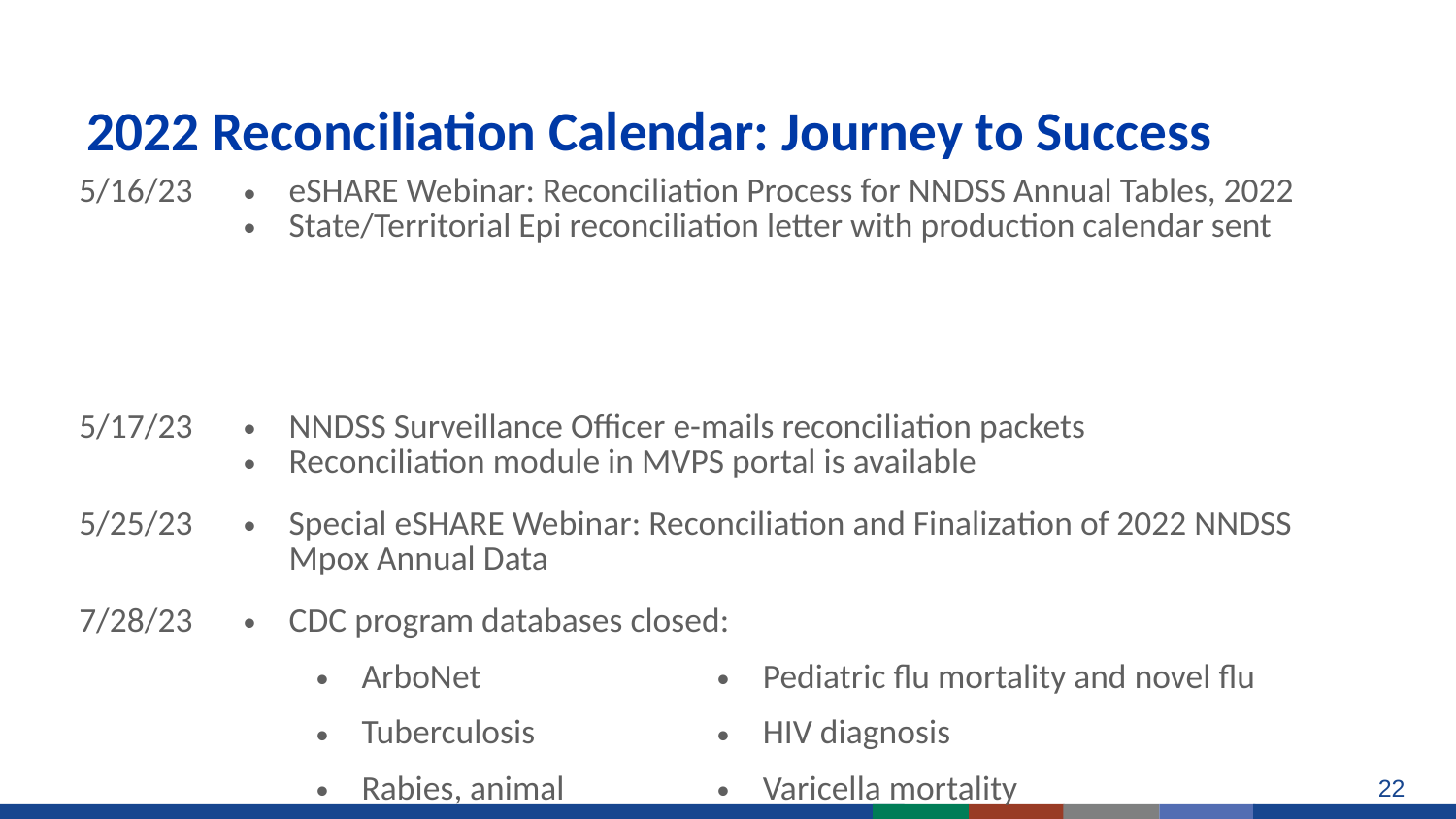

# 2022 Reconciliation Calendar: Journey to Success
| 5/16/23 | eSHARE Webinar: Reconciliation Process for NNDSS Annual Tables, 2022 State/Territorial Epi reconciliation letter with production calendar sent |  |  |
| --- | --- | --- | --- |
|  | State/Territorial Epi reconciliation letter with production calendar sent |  |  |
| 5/17/23 | NNDSS Surveillance Officer e-mails reconciliation packets Reconciliation module in MVPS portal is available |  |  |
| 5/25/23 | Special eSHARE Webinar: Reconciliation and Finalization of 2022 NNDSS Mpox Annual Data |  |  |
| 7/28/23 | CDC program databases closed: |  |  |
|  | ArboNet | Pediatric flu mortality and novel flu | Pediatric flu mortality and novel flu |
|  | Tuberculosis | HIV diagnosis | HIV diagnosis |
|  | Rabies, animal | Varicella mortality | Varicella mortality |
|  | Deadline to send STD and Congenital Syphilis (CS) data to CDC |  |  |
|  |  |  |  |
|  |  |  |  |
|  |  |  |  |
|  |  |  |  |
22